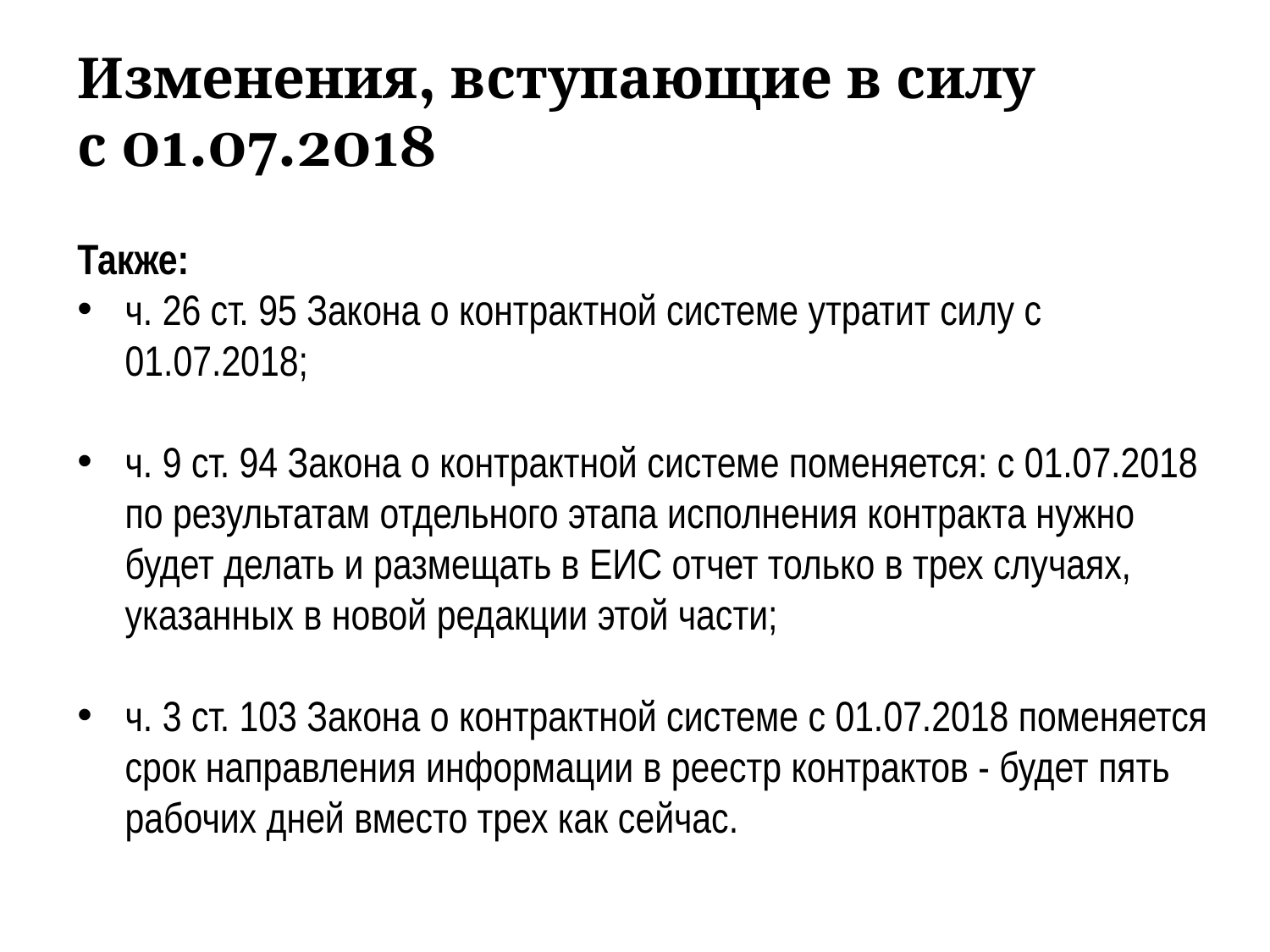

Изменения, вступающие в силу с 01.07.2018
Также:
ч. 26 ст. 95 Закона о контрактной системе утратит силу с 01.07.2018;

ч. 9 ст. 94 Закона о контрактной системе поменяется: с 01.07.2018 по результатам отдельного этапа исполнения контракта нужно будет делать и размещать в ЕИС отчет только в трех случаях, указанных в новой редакции этой части;

ч. 3 ст. 103 Закона о контрактной системе с 01.07.2018 поменяется срок направления информации в реестр контрактов - будет пять рабочих дней вместо трех как сейчас.